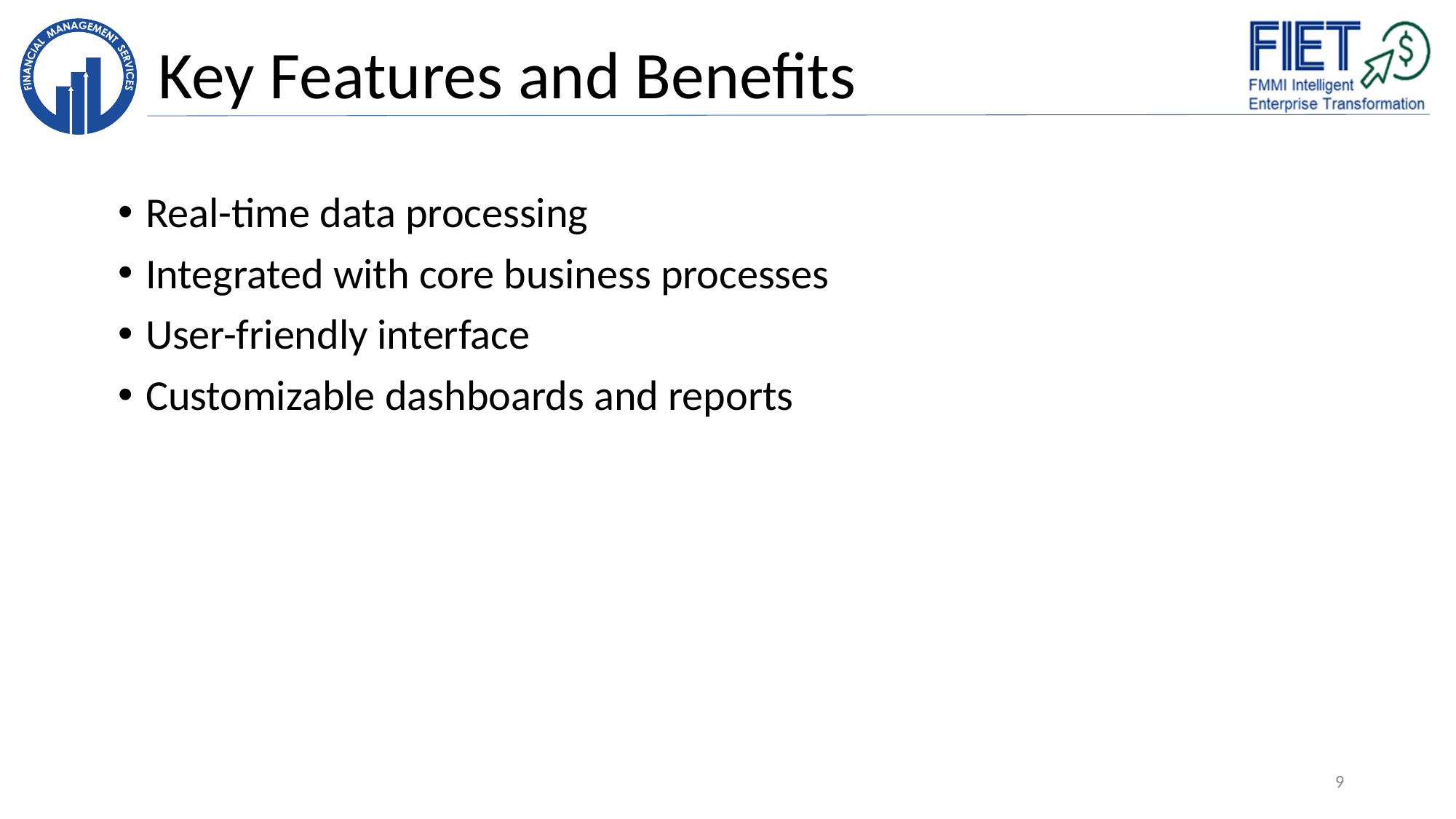

# Key Features and Benefits
Real-time data processing
Integrated with core business processes
User-friendly interface
Customizable dashboards and reports
9